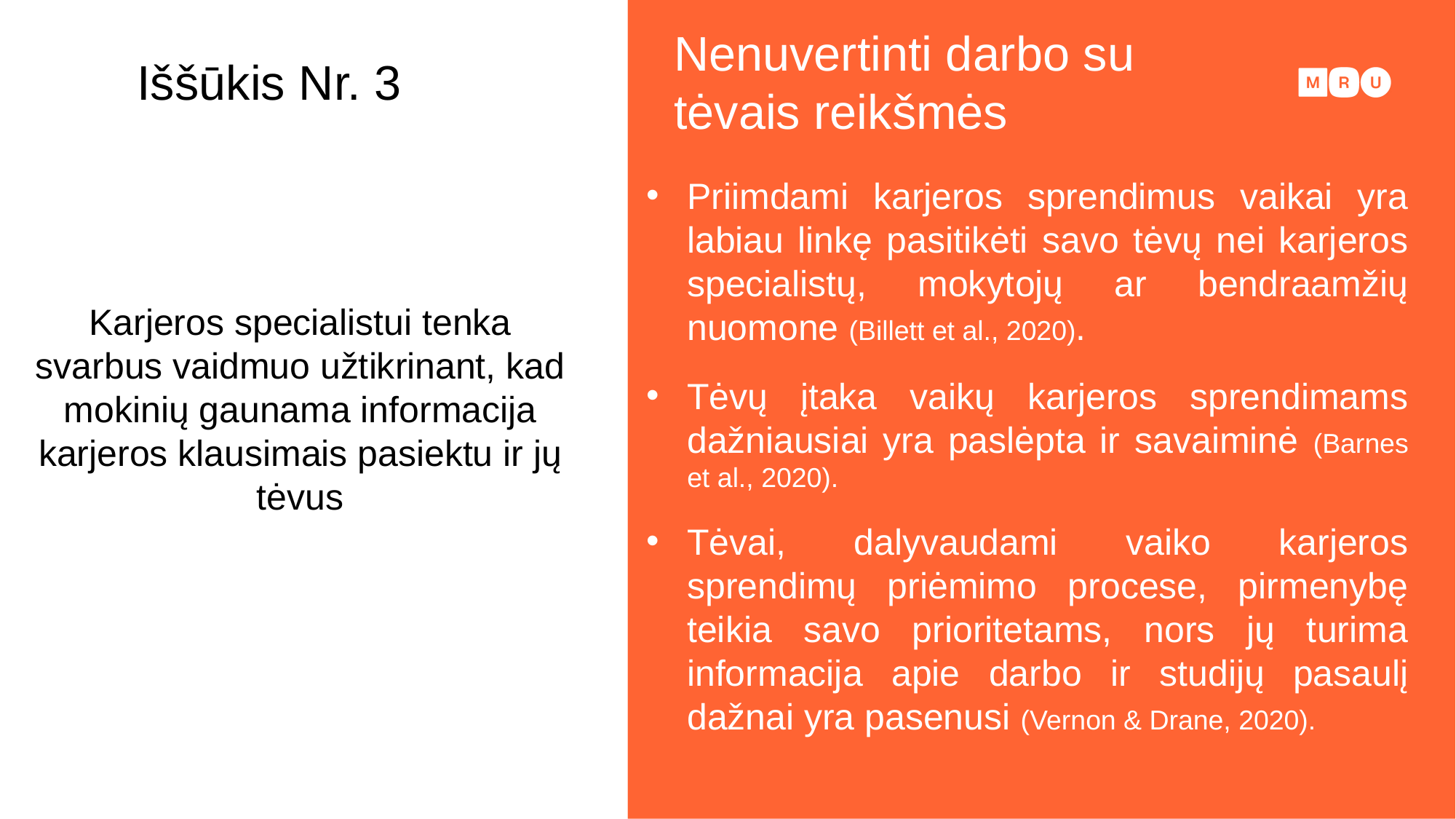

Nenuvertinti darbo su tėvais reikšmės
Iššūkis Nr. 3
Priimdami karjeros sprendimus vaikai yra labiau linkę pasitikėti savo tėvų nei karjeros specialistų, mokytojų ar bendraamžių nuomone (Billett et al., 2020).

Tėvų įtaka vaikų karjeros sprendimams dažniausiai yra paslėpta ir savaiminė (Barnes et al., 2020).

Tėvai, dalyvaudami vaiko karjeros sprendimų priėmimo procese, pirmenybę teikia savo prioritetams, nors jų turima informacija apie darbo ir studijų pasaulį dažnai yra pasenusi (Vernon & Drane, 2020).
Karjeros specialistui tenka svarbus vaidmuo užtikrinant, kad mokinių gaunama informacija karjeros klausimais pasiektu ir jų tėvus